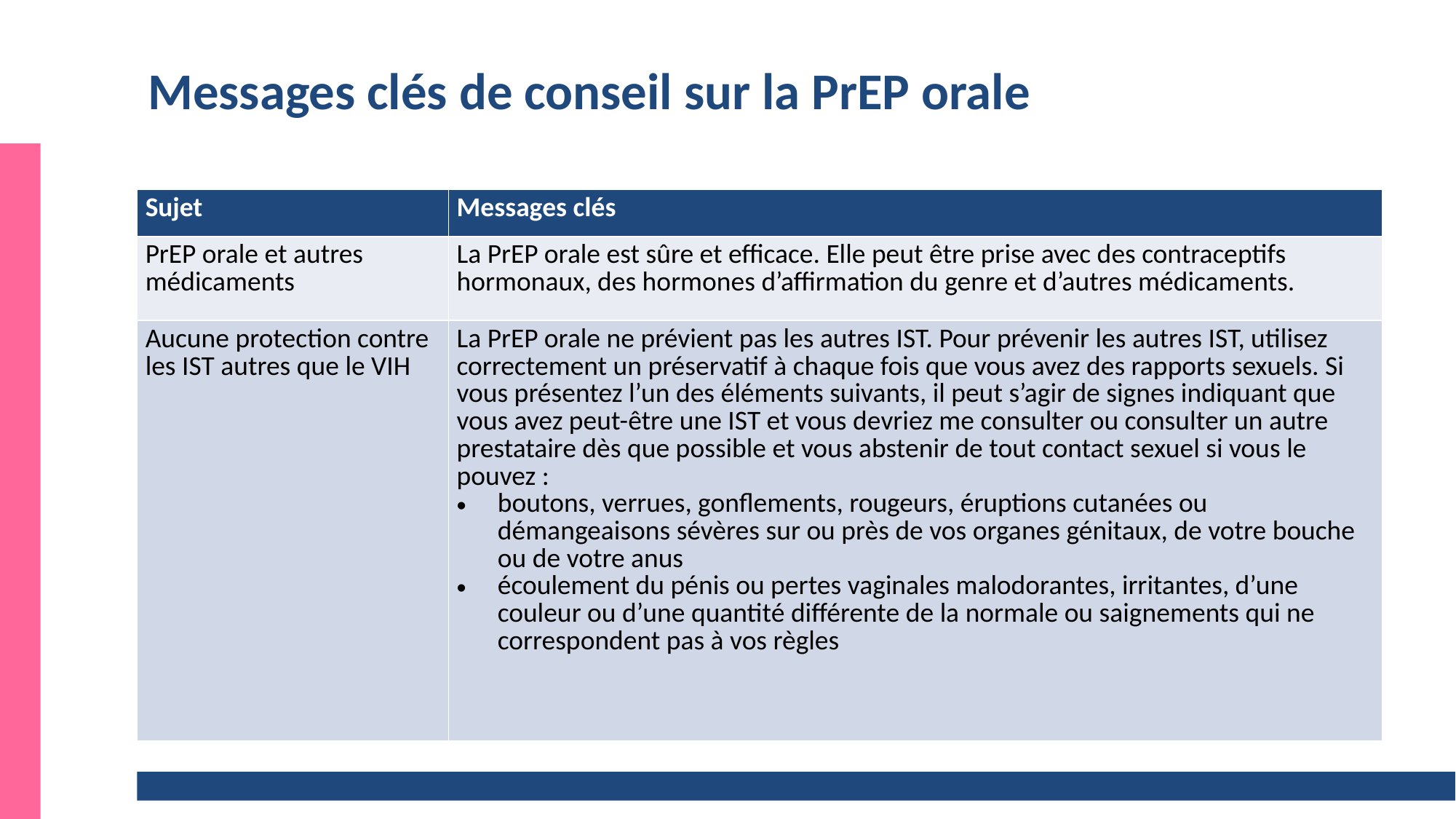

# Messages clés de conseil sur la PrEP orale
| Sujet | Messages clés |
| --- | --- |
| PrEP orale et autres médicaments | La PrEP orale est sûre et efficace. Elle peut être prise avec des contraceptifs hormonaux, des hormones d’affirmation du genre et d’autres médicaments. |
| Aucune protection contre les IST autres que le VIH | La PrEP orale ne prévient pas les autres IST. Pour prévenir les autres IST, utilisez correctement un préservatif à chaque fois que vous avez des rapports sexuels. Si vous présentez l’un des éléments suivants, il peut s’agir de signes indiquant que vous avez peut-être une IST et vous devriez me consulter ou consulter un autre prestataire dès que possible et vous abstenir de tout contact sexuel si vous le pouvez : boutons, verrues, gonflements, rougeurs, éruptions cutanées ou démangeaisons sévères sur ou près de vos organes génitaux, de votre bouche ou de votre anus  écoulement du pénis ou pertes vaginales malodorantes, irritantes, d’une couleur ou d’une quantité différente de la normale ou saignements qui ne correspondent pas à vos règles |